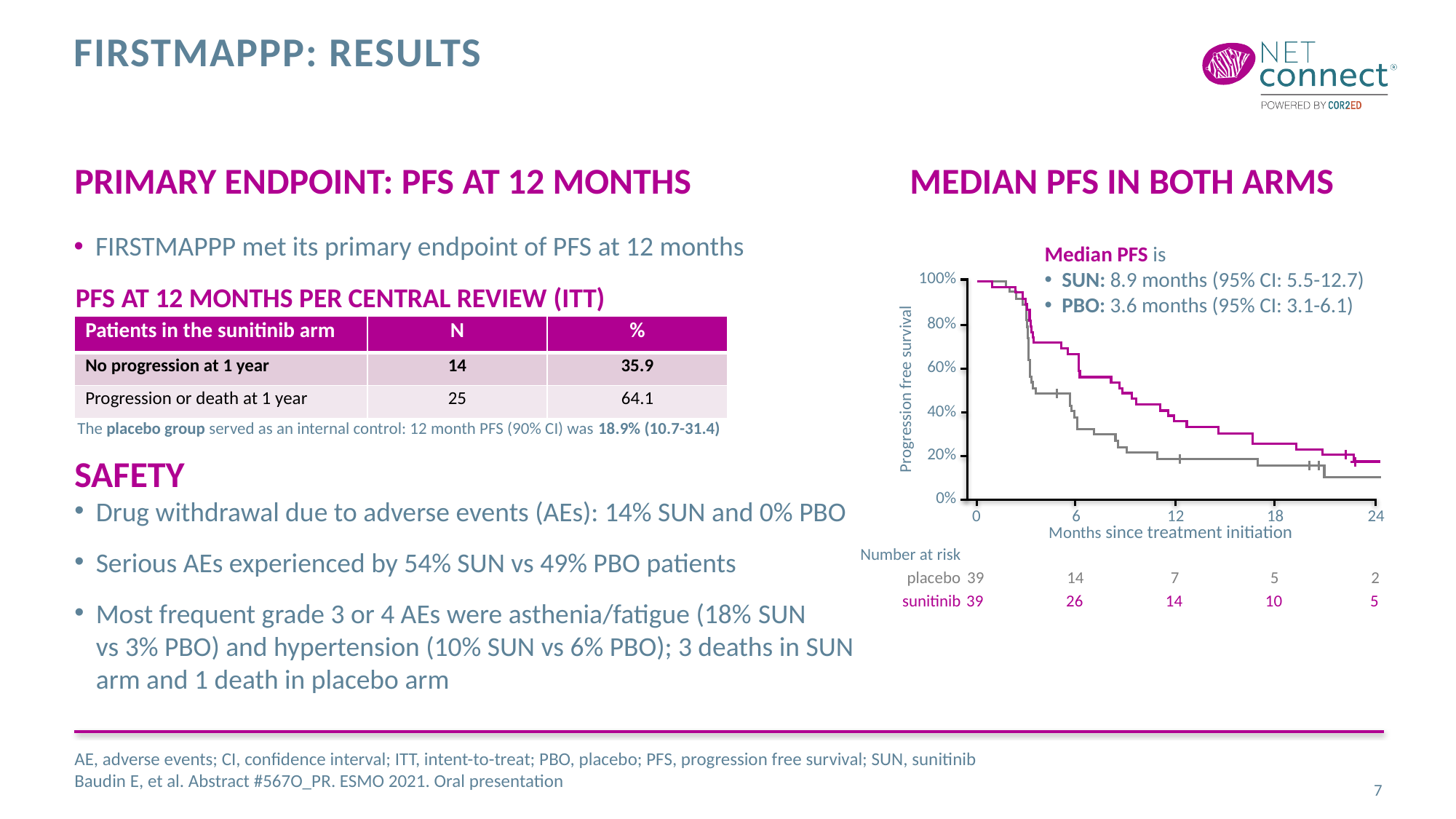

# Firstmappp: results
MEDIAN PFS IN BOTH ARMS
PRIMARY ENDPOINT: PFS AT 12 MONTHS
FIRSTMAPPP met its primary endpoint of PFS at 12 months
Median PFS is
SUN: 8.9 months (95% CI: 5.5-12.7)
PBO: 3.6 months (95% CI: 3.1-6.1)
100%
80%
60%
40%
20%
0%

Progression free survival

0
6
12
18
24
Months since treatment initiation
Number at risk
placebo
39
14
7
5
2
sunitinib
39
26
14
10
5
PFS at 12 months per central review (ITT)
| Patients in the sunitinib arm | N | % |
| --- | --- | --- |
| No progression at 1 year | 14 | 35.9 |
| Progression or death at 1 year | 25 | 64.1 |
The placebo group served as an internal control: 12 month PFS (90% CI) was 18.9% (10.7-31.4)
SAFETY
Drug withdrawal due to adverse events (AEs): 14% SUN and 0% PBO
Serious AEs experienced by 54% SUN vs 49% PBO patients
Most frequent grade 3 or 4 AEs were asthenia/fatigue (18% SUN vs 3% PBO) and hypertension (10% SUN vs 6% PBO); 3 deaths in SUN arm and 1 death in placebo arm
AE, adverse events; CI, confidence interval; ITT, intent-to-treat; PBO, placebo; PFS, progression free survival; SUN, sunitinib
Baudin E, et al. Abstract #567O_PR. ESMO 2021. Oral presentation
7